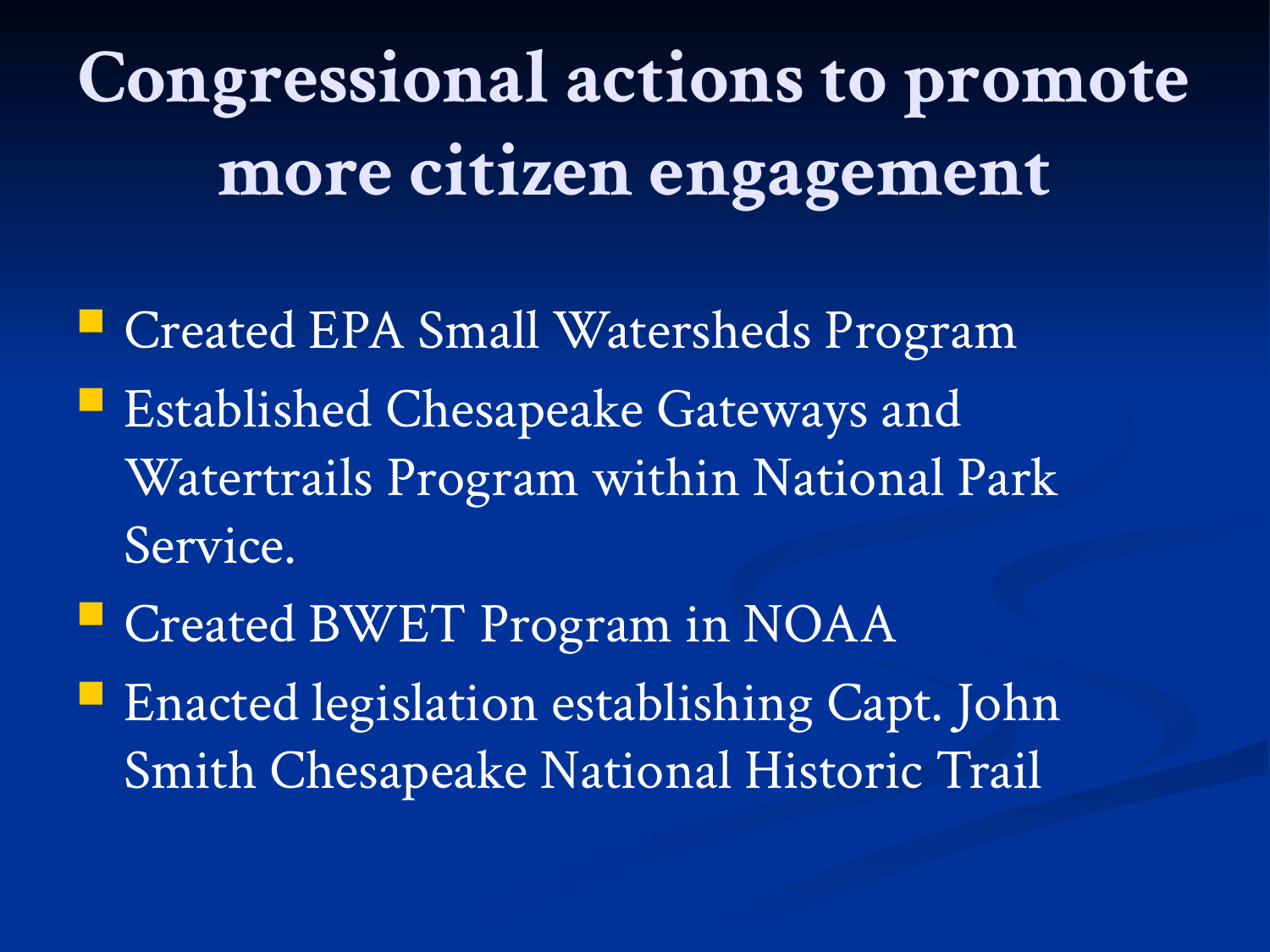

# Congressional actions to promote more citizen engagement
Created EPA Small Watersheds Program
Established Chesapeake Gateways and Watertrails Program within National Park Service.
Created BWET Program in NOAA
Enacted legislation establishing Capt. John Smith Chesapeake National Historic Trail